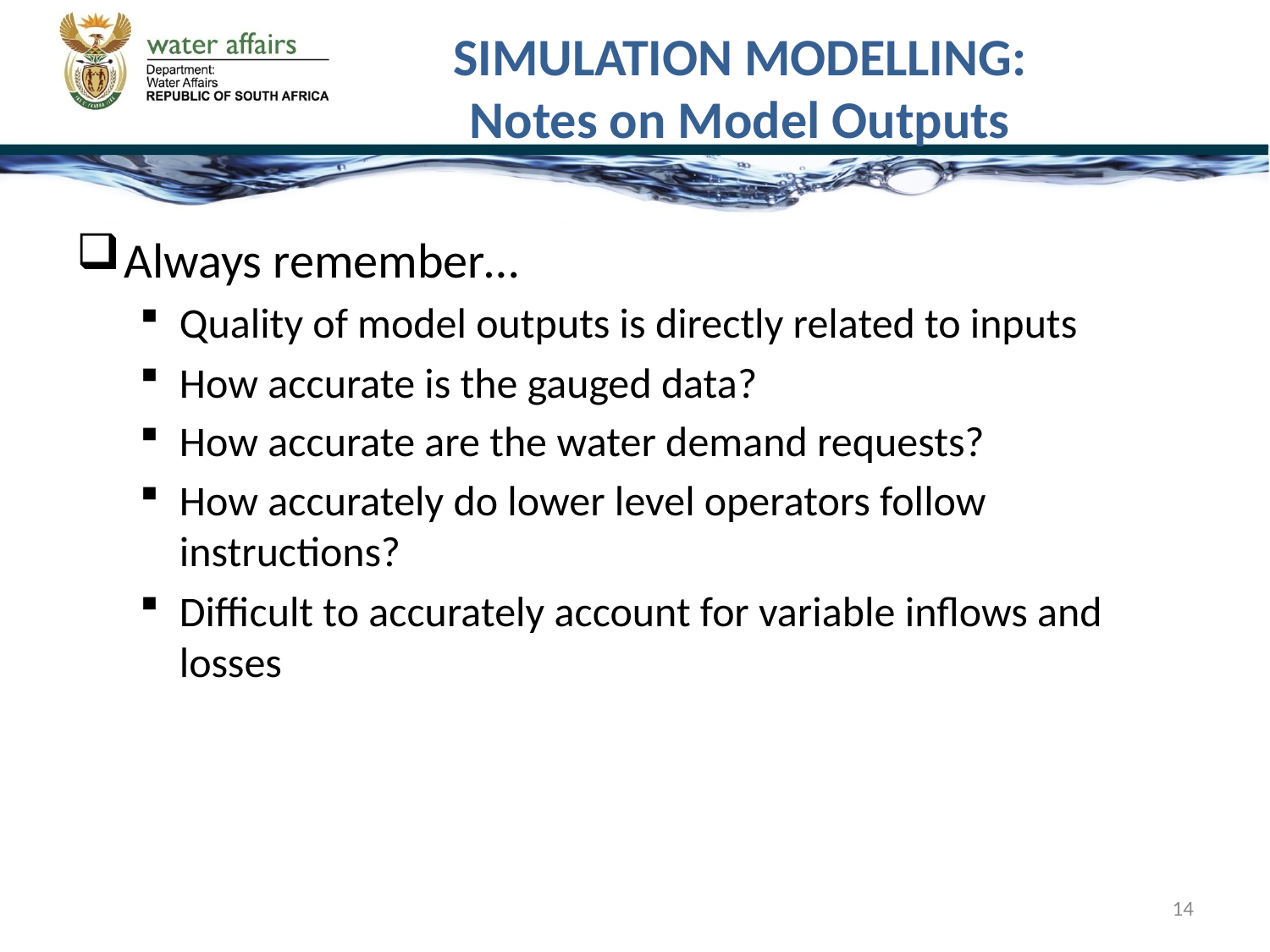

# SIMULATION MODELLING: Notes on Model Outputs
Always remember…
Quality of model outputs is directly related to inputs
How accurate is the gauged data?
How accurate are the water demand requests?
How accurately do lower level operators follow instructions?
Difficult to accurately account for variable inflows and losses
14